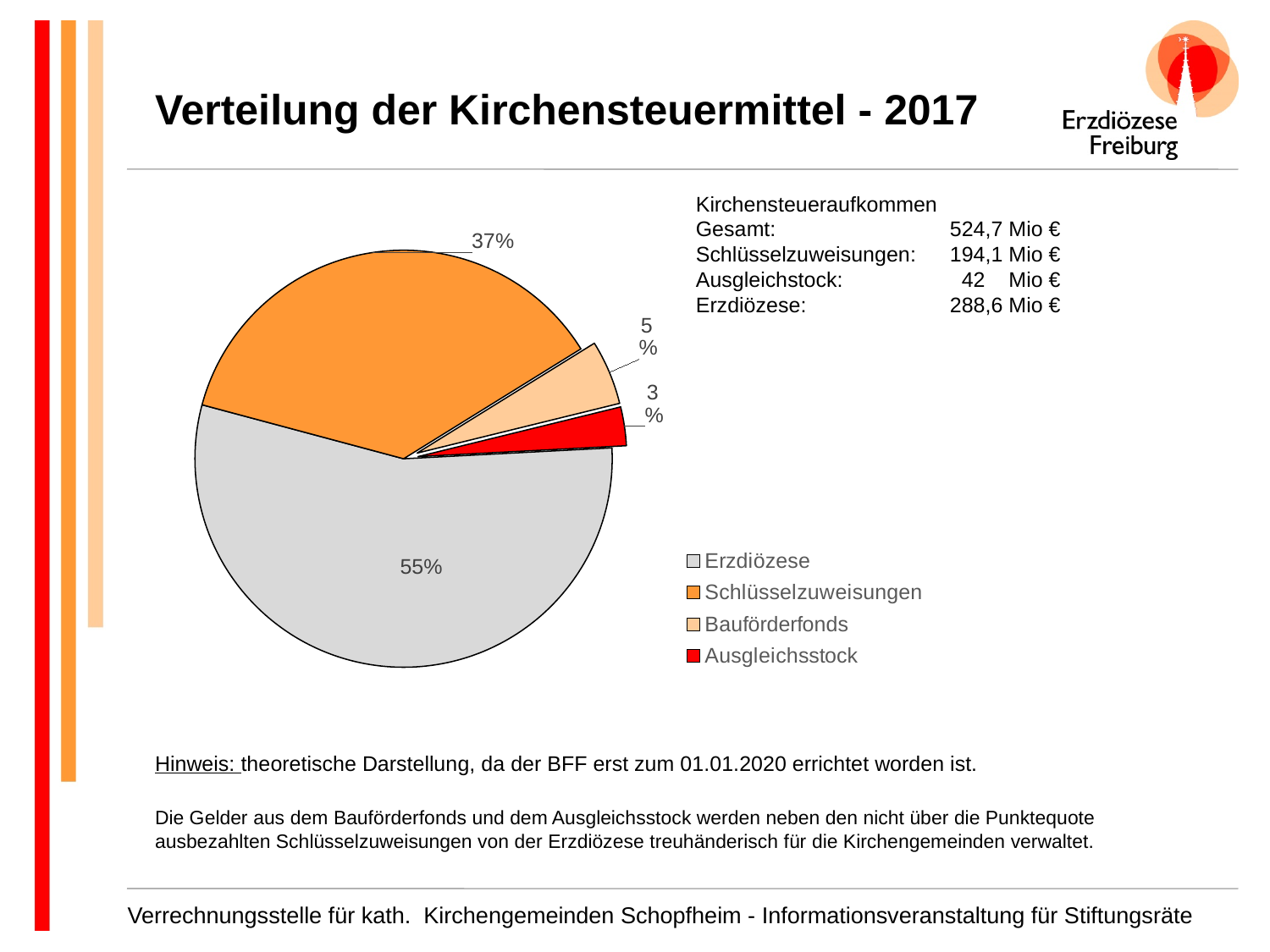

# Verteilung der Kirchensteuermittel - 2017
Kirchensteueraufkommen
Gesamt: 		524,7 Mio €
Schlüsselzuweisungen:	194,1 Mio €
Ausgleichstock:	  42    Mio €
Erzdiözese:		288,6 Mio €

### Chart

| Category |  |
|---|---|
| Erzdiözese | 0.55 |
| Schlüsselzuweisungen | 0.37 |
| Bauförderfonds | 0.05 |
| Ausgleichsstock | 0.03 |
Hinweis: theoretische Darstellung, da der BFF erst zum 01.01.2020 errichtet worden ist.

Die Gelder aus dem Bauförderfonds und dem Ausgleichsstock werden neben den nicht über die Punktequote ausbezahlten Schlüsselzuweisungen von der Erzdiözese treuhänderisch für die Kirchengemeinden verwaltet.

Verrechnungsstelle für kath.  Kirchengemeinden Schopfheim - Informationsveranstaltung für Stiftungsräte